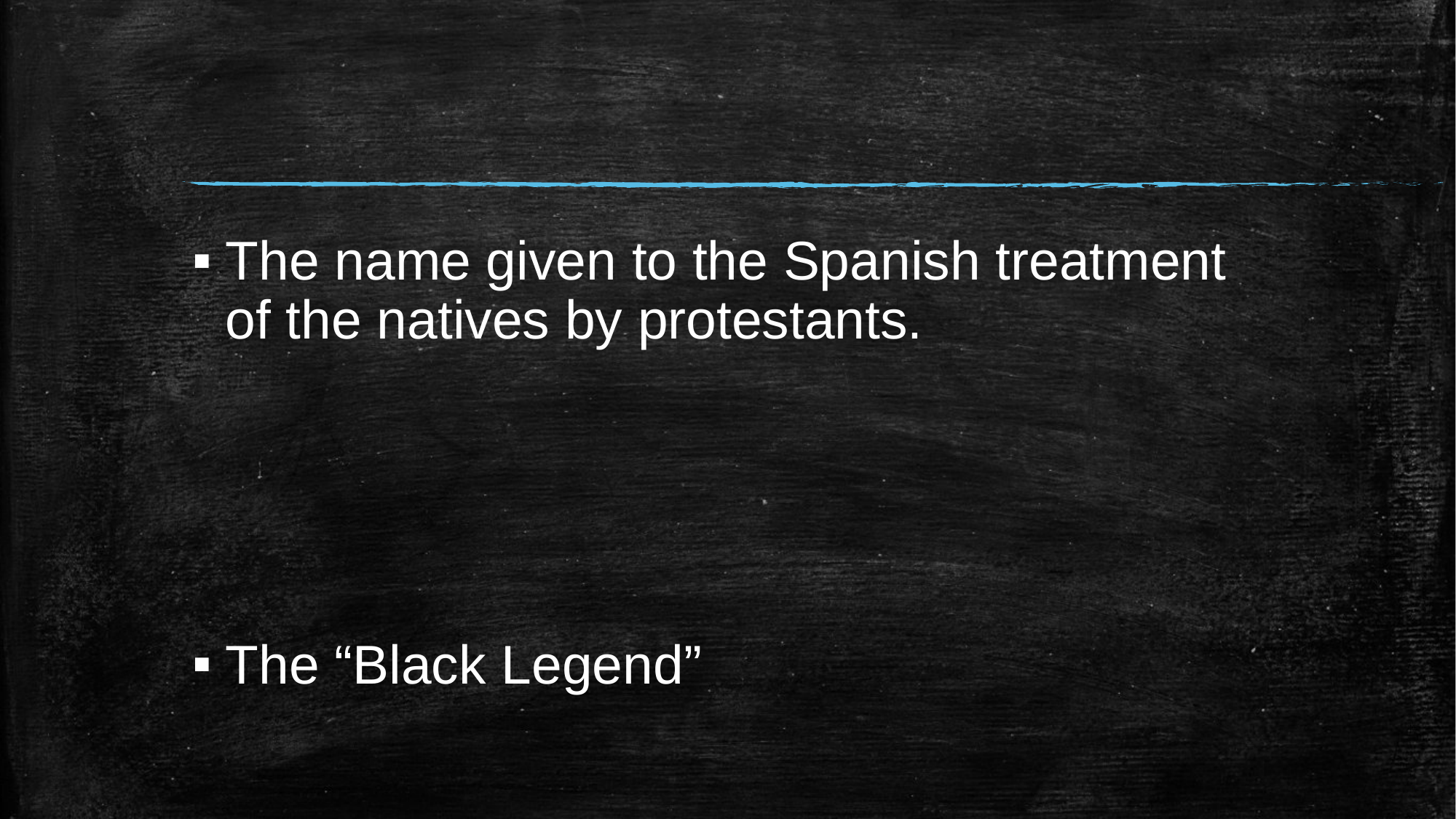

#
The name given to the Spanish treatment of the natives by protestants.

The “Black Legend”